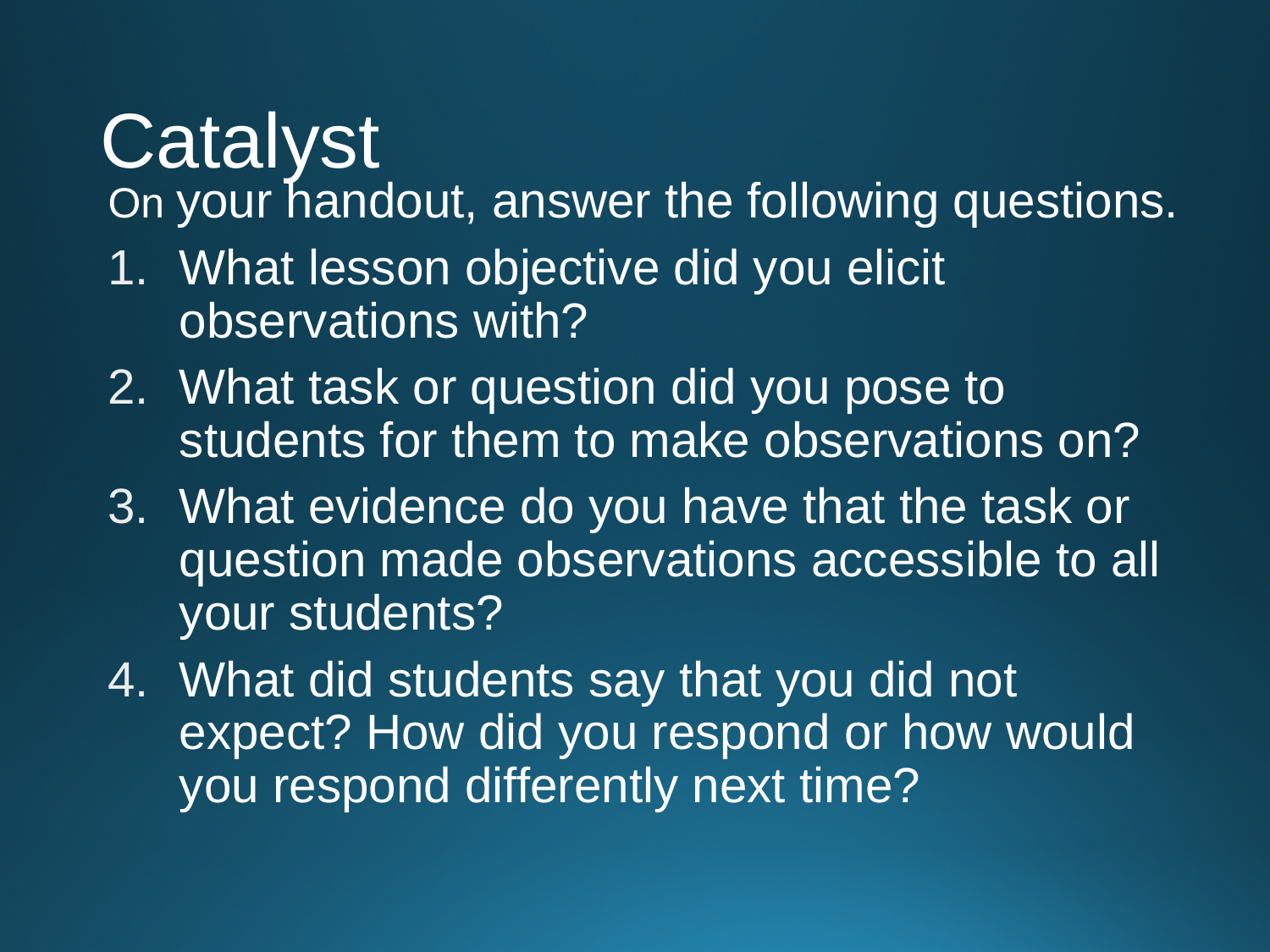

# Catalyst
On your handout, answer the following questions.
What lesson objective did you elicit observations with?
What task or question did you pose to students for them to make observations on?
What evidence do you have that the task or question made observations accessible to all your students?
What did students say that you did not expect? How did you respond or how would you respond differently next time?